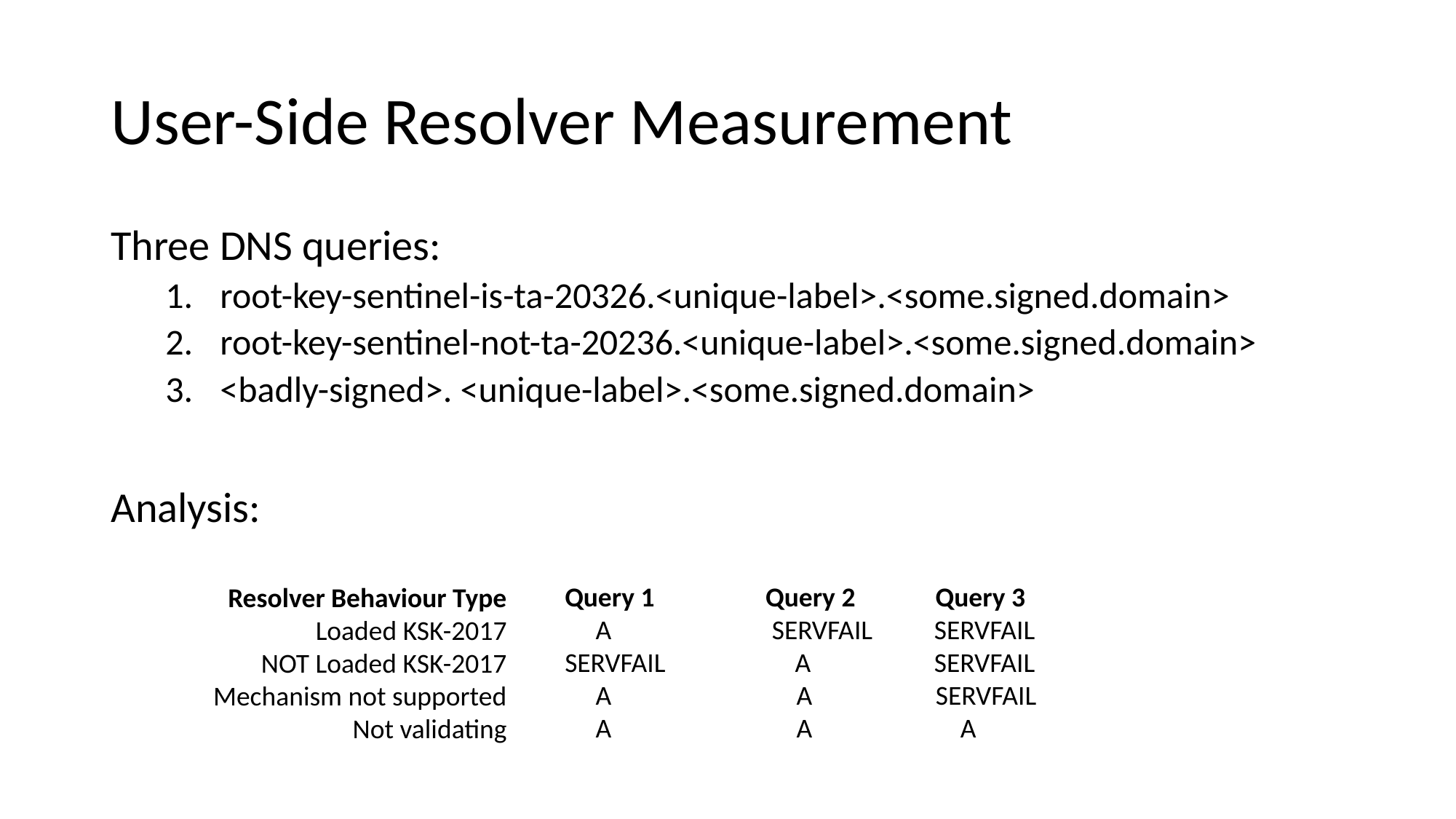

# User-Side Resolver Measurement
Three DNS queries:
root-key-sentinel-is-ta-20326.<unique-label>.<some.signed.domain>
root-key-sentinel-not-ta-20236.<unique-label>.<some.signed.domain>
<badly-signed>. <unique-label>.<some.signed.domain>

Analysis:

    Query 1                  Query 2             Query 3
         A                          SERVFAIL          SERVFAIL
    SERVFAIL                     A                    SERVFAIL
         A                              A                    SERVFAIL
         A                              A                        A

Resolver Behaviour Type
Loaded KSK-2017
NOT Loaded KSK-2017
Mechanism not supported
Not validating